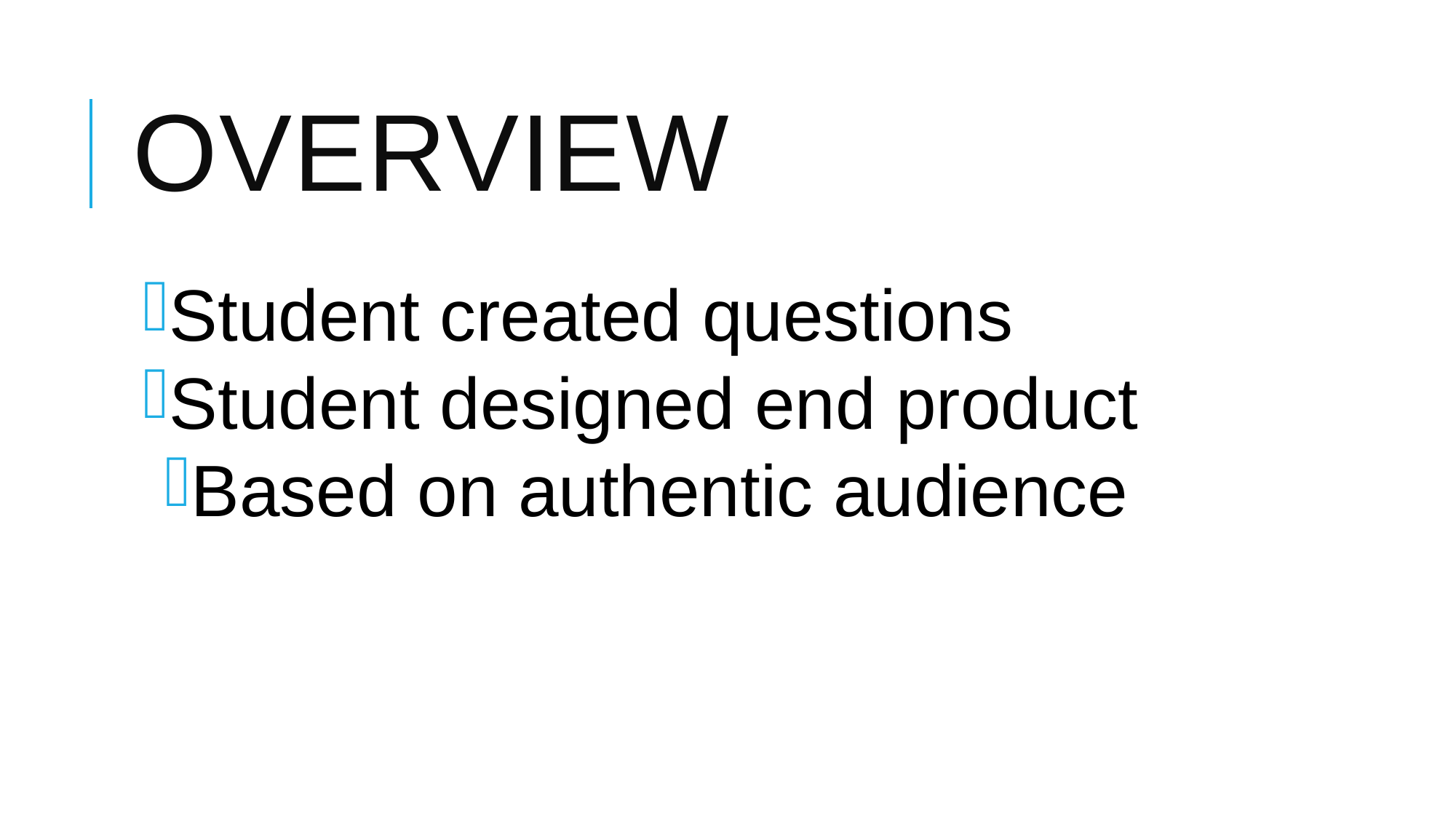

# Overview
Student created questions
Student designed end product
Based on authentic audience